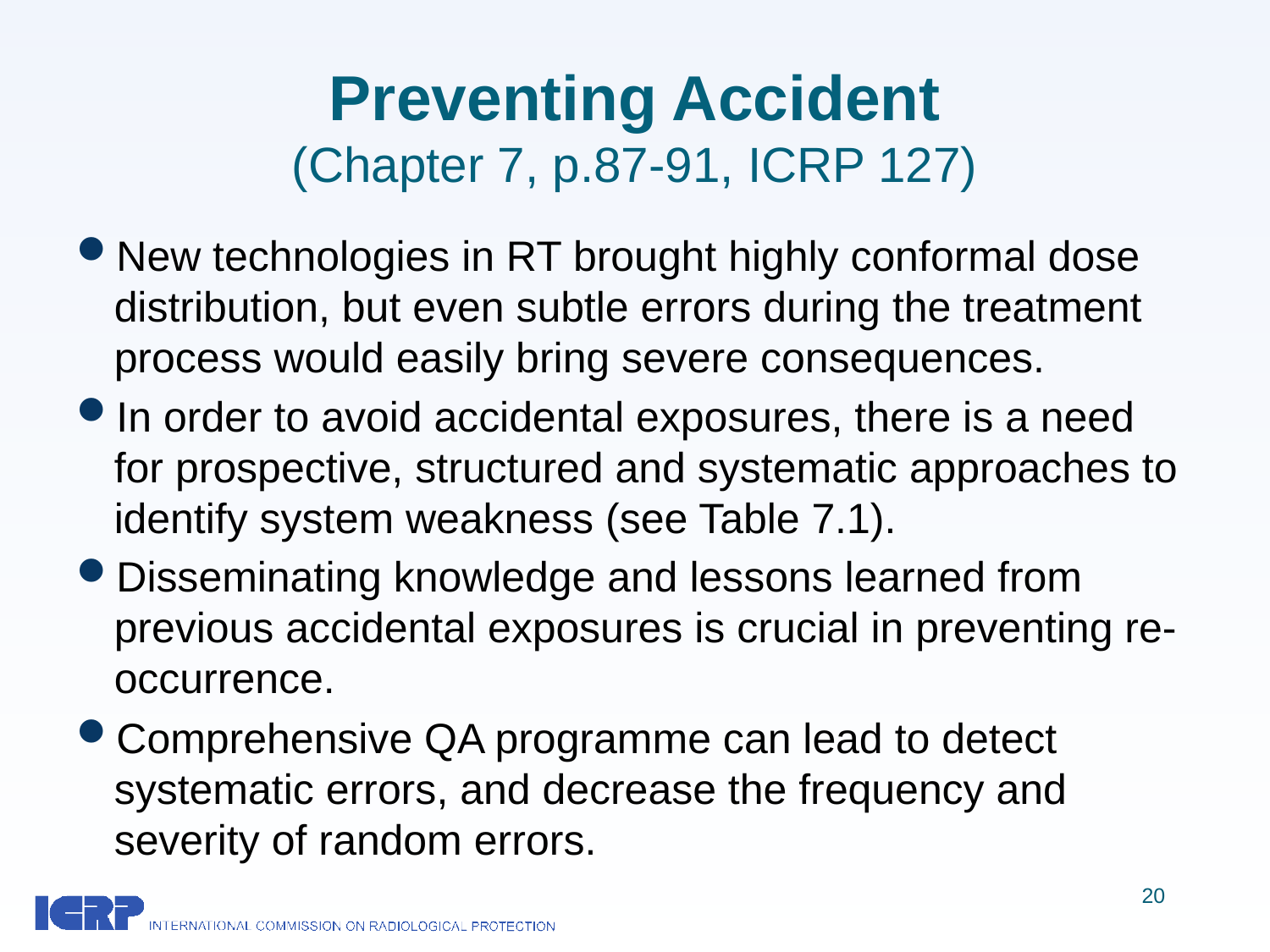

# Preventing Accident (Chapter 7, p.87-91, ICRP 127)
New technologies in RT brought highly conformal dose distribution, but even subtle errors during the treatment process would easily bring severe consequences.
In order to avoid accidental exposures, there is a need for prospective, structured and systematic approaches to identify system weakness (see Table 7.1).
Disseminating knowledge and lessons learned from previous accidental exposures is crucial in preventing re-occurrence.
Comprehensive QA programme can lead to detect systematic errors, and decrease the frequency and severity of random errors.
20